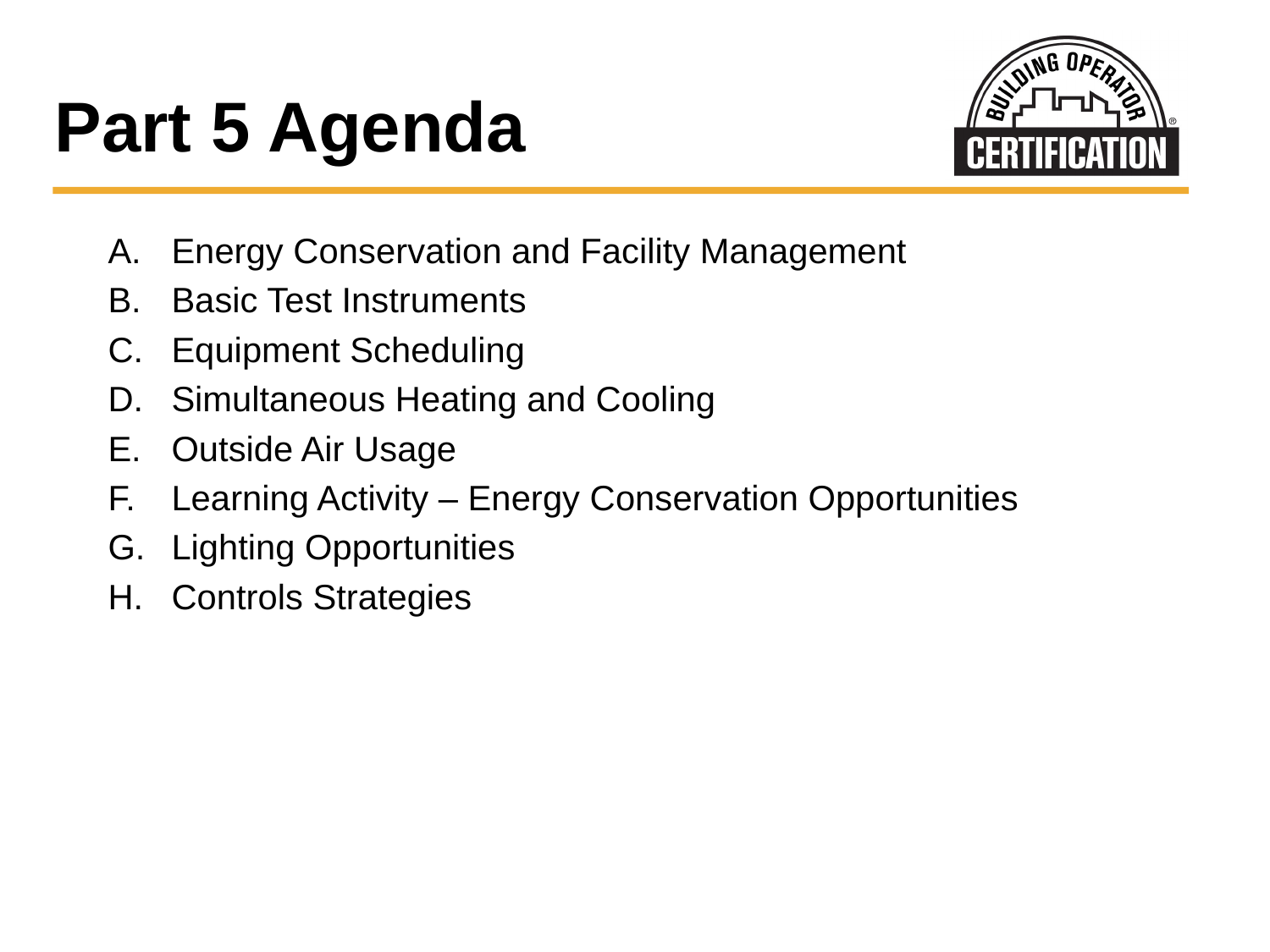

# Part 5 Agenda

Energy Conservation and Facility Management
Basic Test Instruments
Equipment Scheduling
Simultaneous Heating and Cooling
Outside Air Usage
Learning Activity – Energy Conservation Opportunities
Lighting Opportunities
Controls Strategies